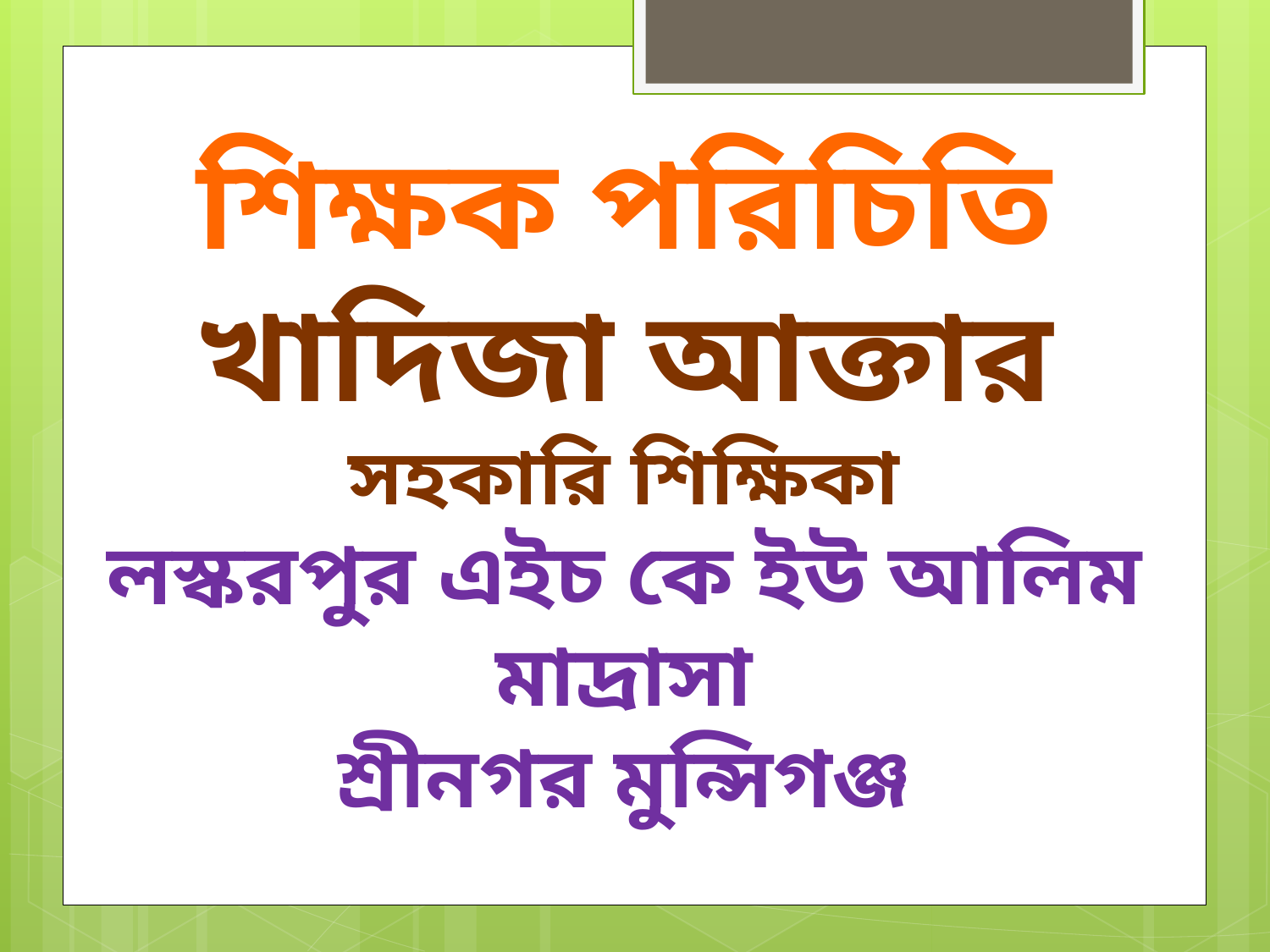

শিক্ষক পরিচিতি
খাদিজা আক্তার
সহকারি শিক্ষিকা
লস্করপুর এইচ কে ইউ আলিম মাদ্রাসা
শ্রীনগর মুন্সিগঞ্জ